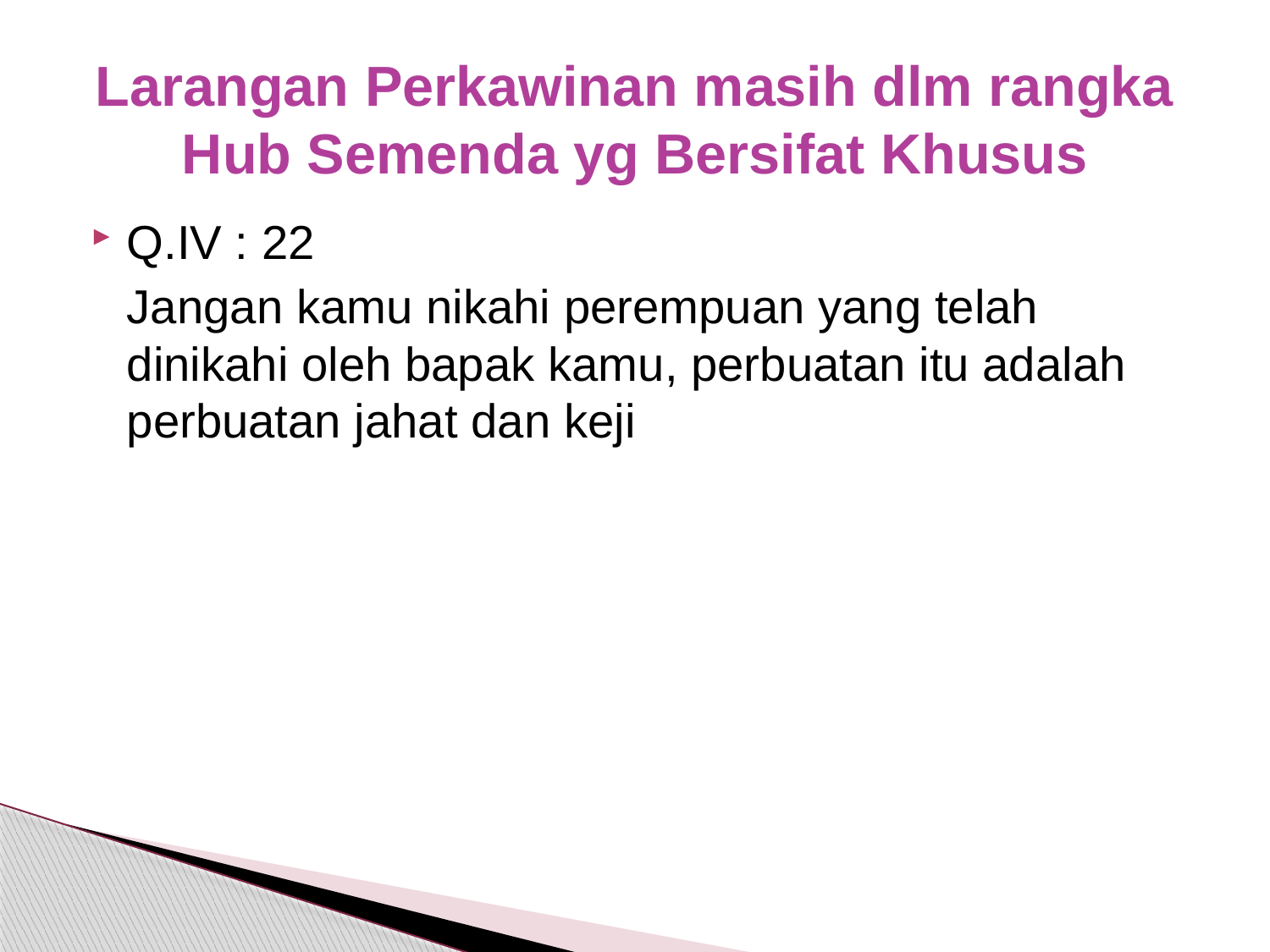

# Larangan Perkawinan masih dlm rangka Hub Semenda yg Bersifat Khusus
Q.IV : 22
	Jangan kamu nikahi perempuan yang telah dinikahi oleh bapak kamu, perbuatan itu adalah perbuatan jahat dan keji